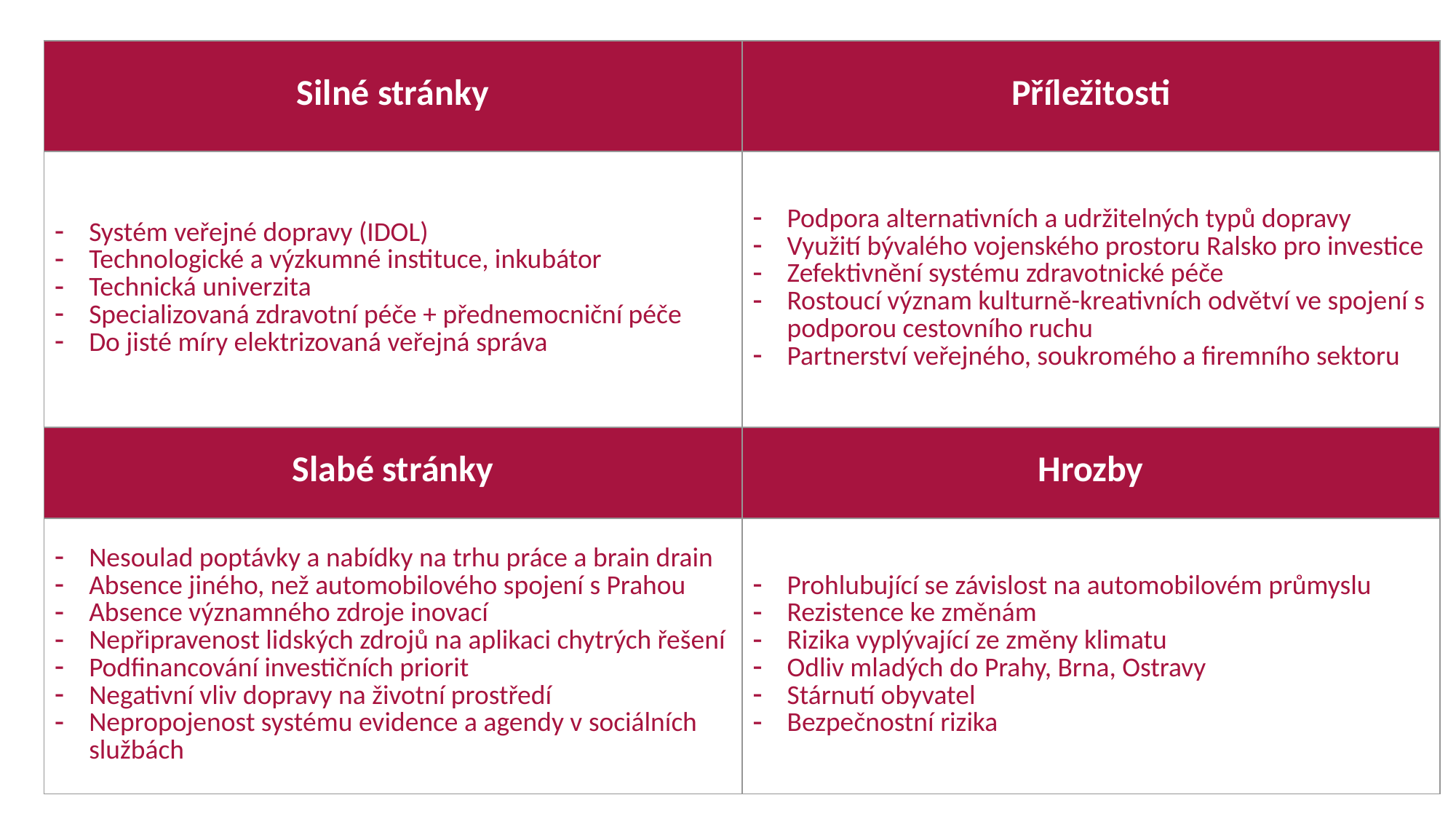

| Silné stránky | Příležitosti |
| --- | --- |
| Systém veřejné dopravy (IDOL) Technologické a výzkumné instituce, inkubátor Technická univerzita Specializovaná zdravotní péče + přednemocniční péče Do jisté míry elektrizovaná veřejná správa | Podpora alternativních a udržitelných typů dopravy Využití bývalého vojenského prostoru Ralsko pro investice Zefektivnění systému zdravotnické péče Rostoucí význam kulturně-kreativních odvětví ve spojení s podporou cestovního ruchu Partnerství veřejného, soukromého a firemního sektoru |
| Slabé stránky | Hrozby |
| Nesoulad poptávky a nabídky na trhu práce a brain drain Absence jiného, než automobilového spojení s Prahou Absence významného zdroje inovací Nepřipravenost lidských zdrojů na aplikaci chytrých řešení Podfinancování investičních priorit Negativní vliv dopravy na životní prostředí Nepropojenost systému evidence a agendy v sociálních službách | Prohlubující se závislost na automobilovém průmyslu Rezistence ke změnám Rizika vyplývající ze změny klimatu Odliv mladých do Prahy, Brna, Ostravy Stárnutí obyvatel Bezpečnostní rizika |